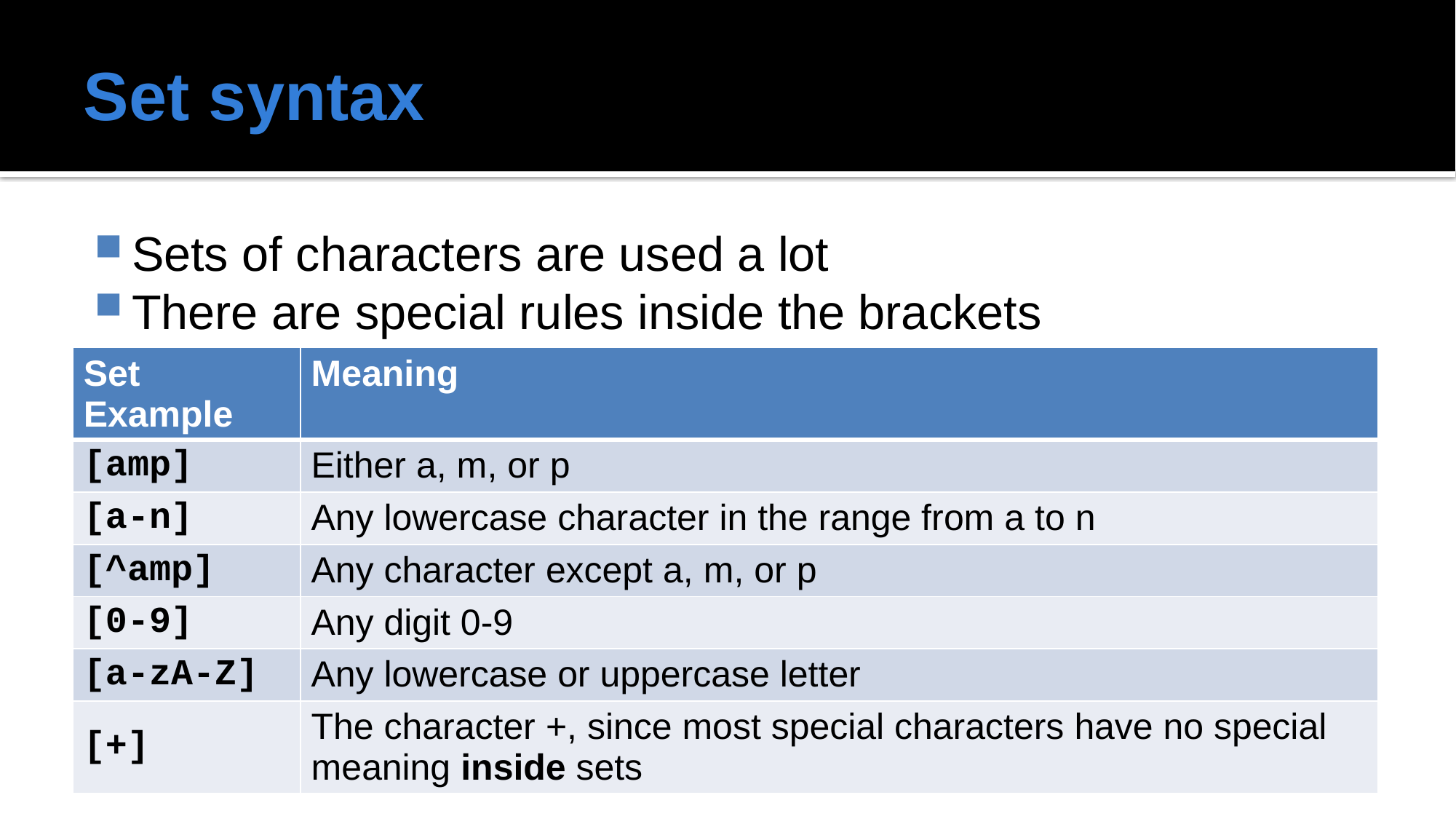

# Set syntax
Sets of characters are used a lot
There are special rules inside the brackets
| Set Example | Meaning |
| --- | --- |
| [amp] | Either a, m, or p |
| [a-n] | Any lowercase character in the range from a to n |
| [^amp] | Any character except a, m, or p |
| [0-9] | Any digit 0-9 |
| [a-zA-Z] | Any lowercase or uppercase letter |
| [+] | The character +, since most special characters have no special meaning inside sets |